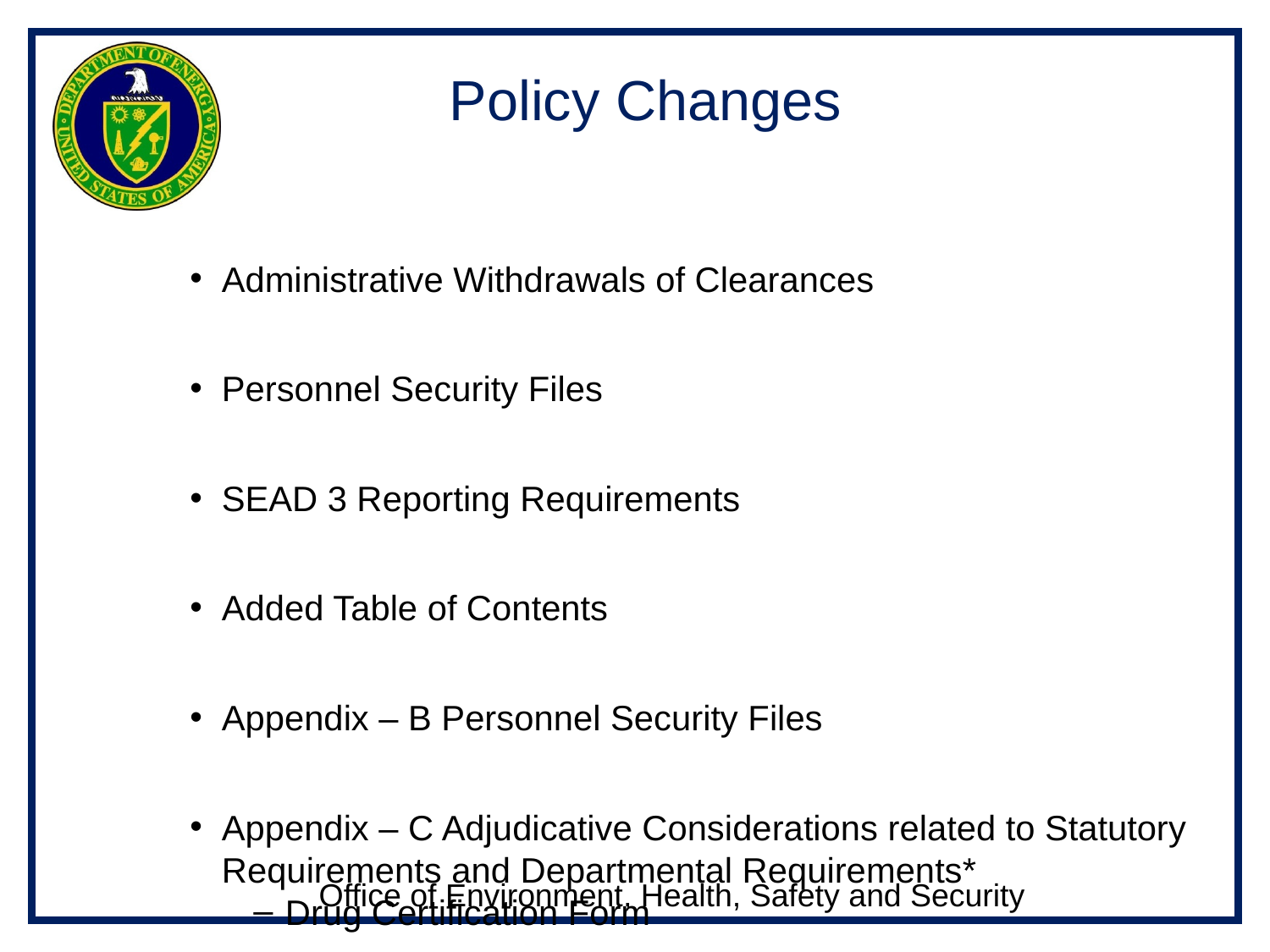

# Policy Changes

Administrative Withdrawals of Clearances

Personnel Security Files

SEAD 3 Reporting Requirements

Added Table of Contents

Appendix – B Personnel Security Files

Appendix – C Adjudicative Considerations related to Statutory Requirements and Departmental Requirements*
Drug Certification Form